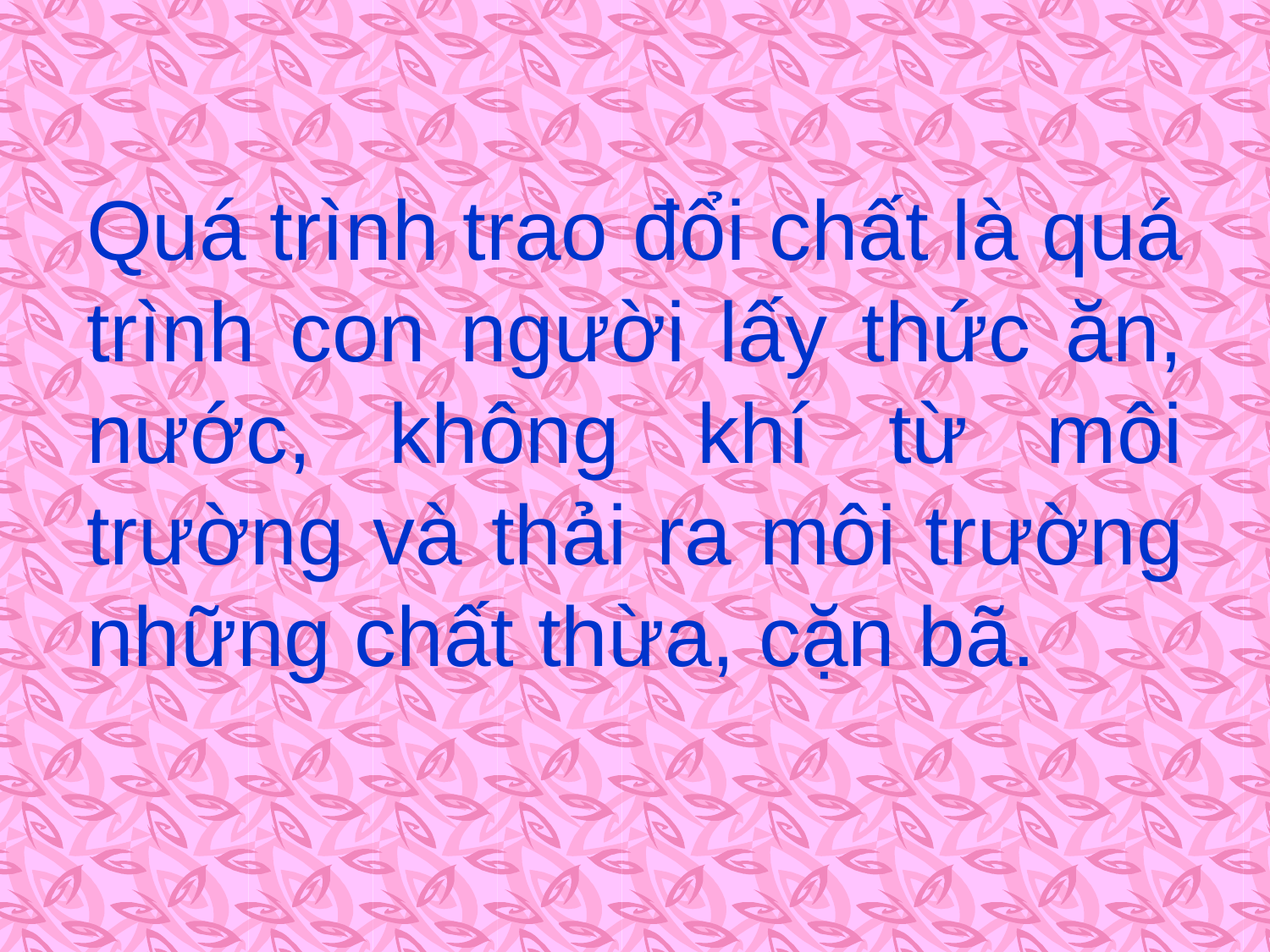

Quá trình trao đổi chất là quá trình con người lấy thức ăn, nước, không khí từ môi trường và thải ra môi trường những chất thừa, cặn bã.